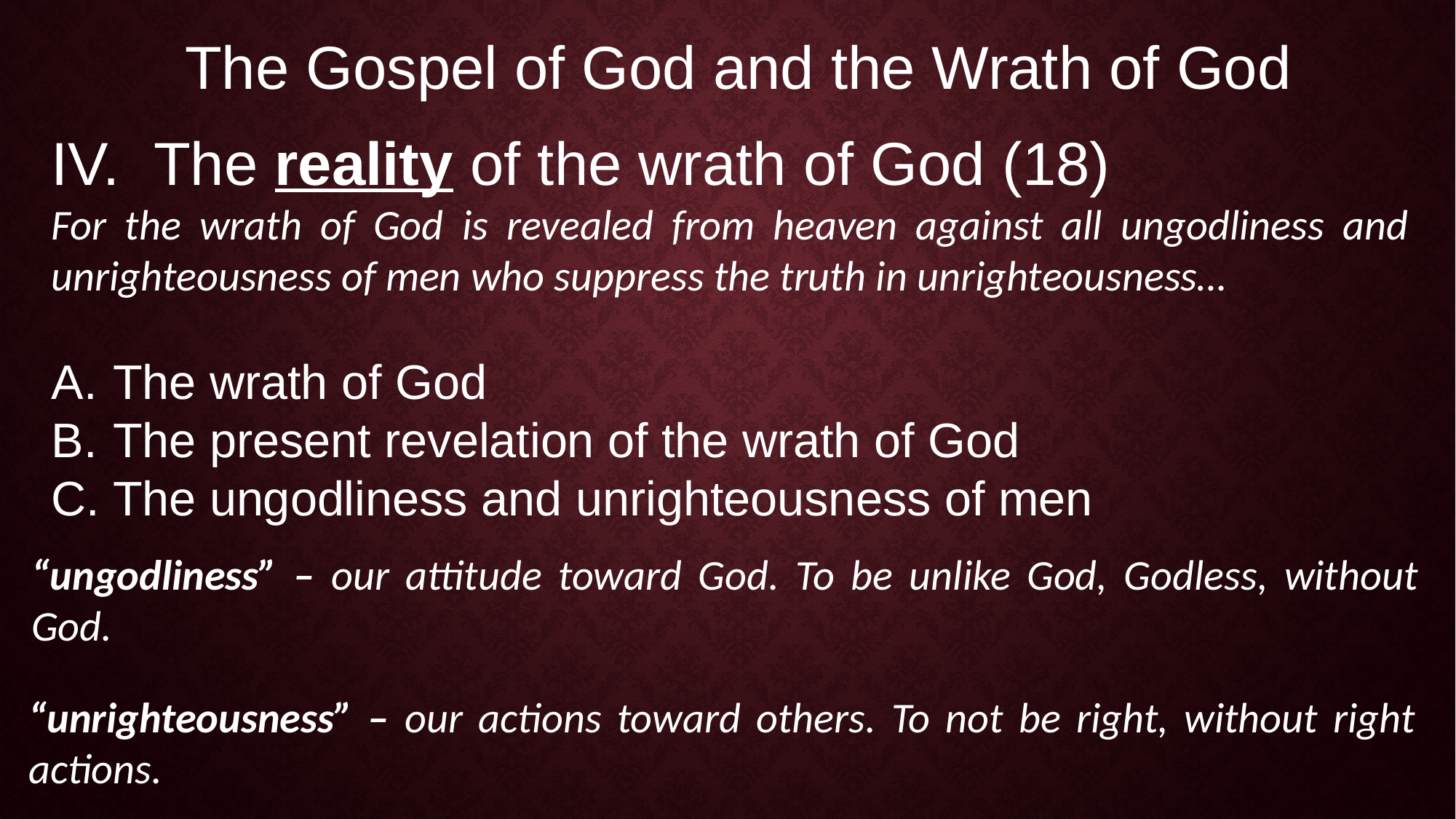

The Gospel of God and the Wrath of God
The reality of the wrath of God (18)
For the wrath of God is revealed from heaven against all ungodliness and unrighteousness of men who suppress the truth in unrighteousness…

The wrath of God
The present revelation of the wrath of God
The ungodliness and unrighteousness of men
“ungodliness” – our attitude toward God. To be unlike God, Godless, without God.
“unrighteousness” – our actions toward others. To not be right, without right actions.